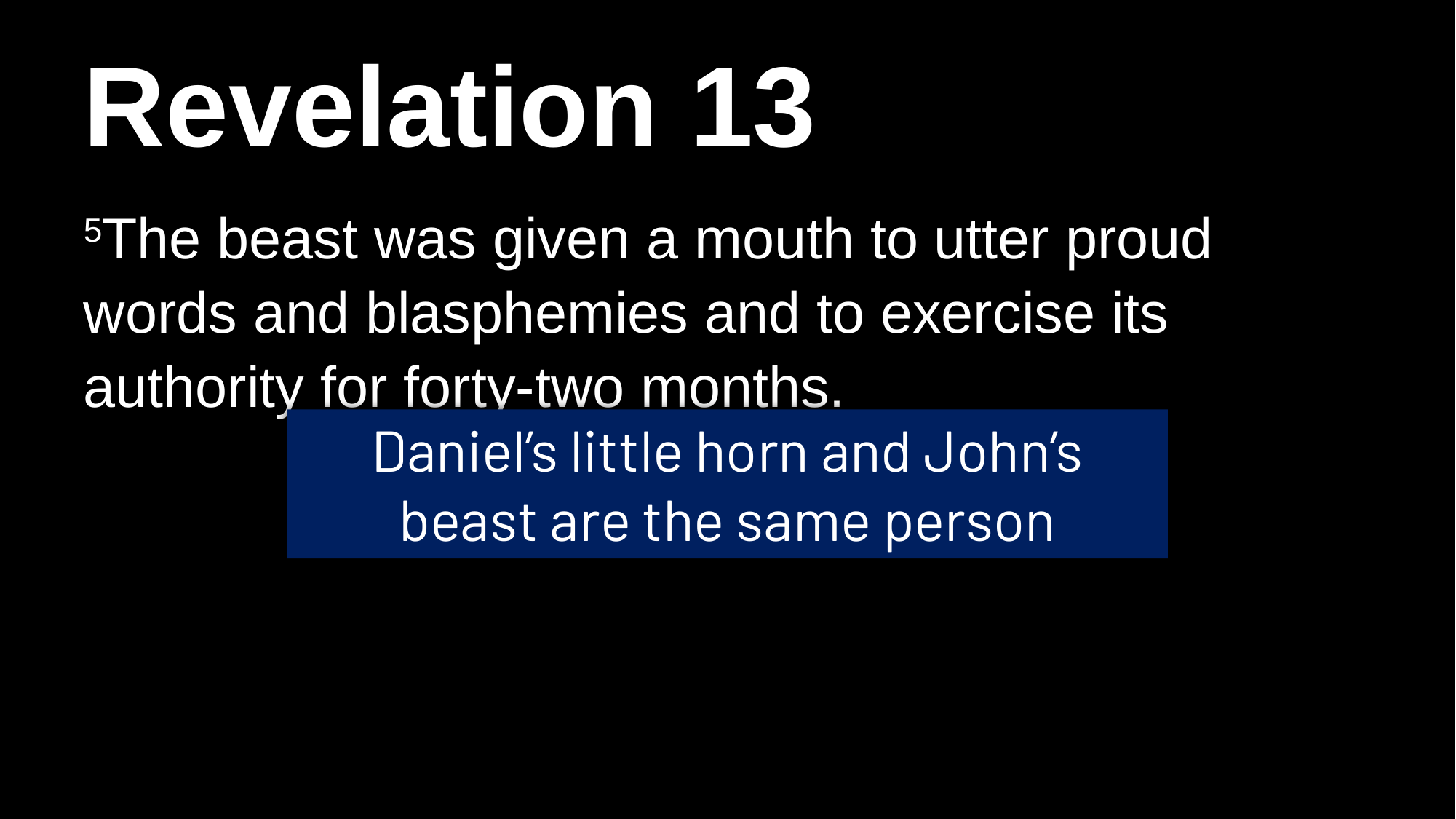

# Revelation 13
5The beast was given a mouth to utter proud words and blasphemies and to exercise its authority for forty-two months.
Daniel’s little horn and John’s beast are the same person